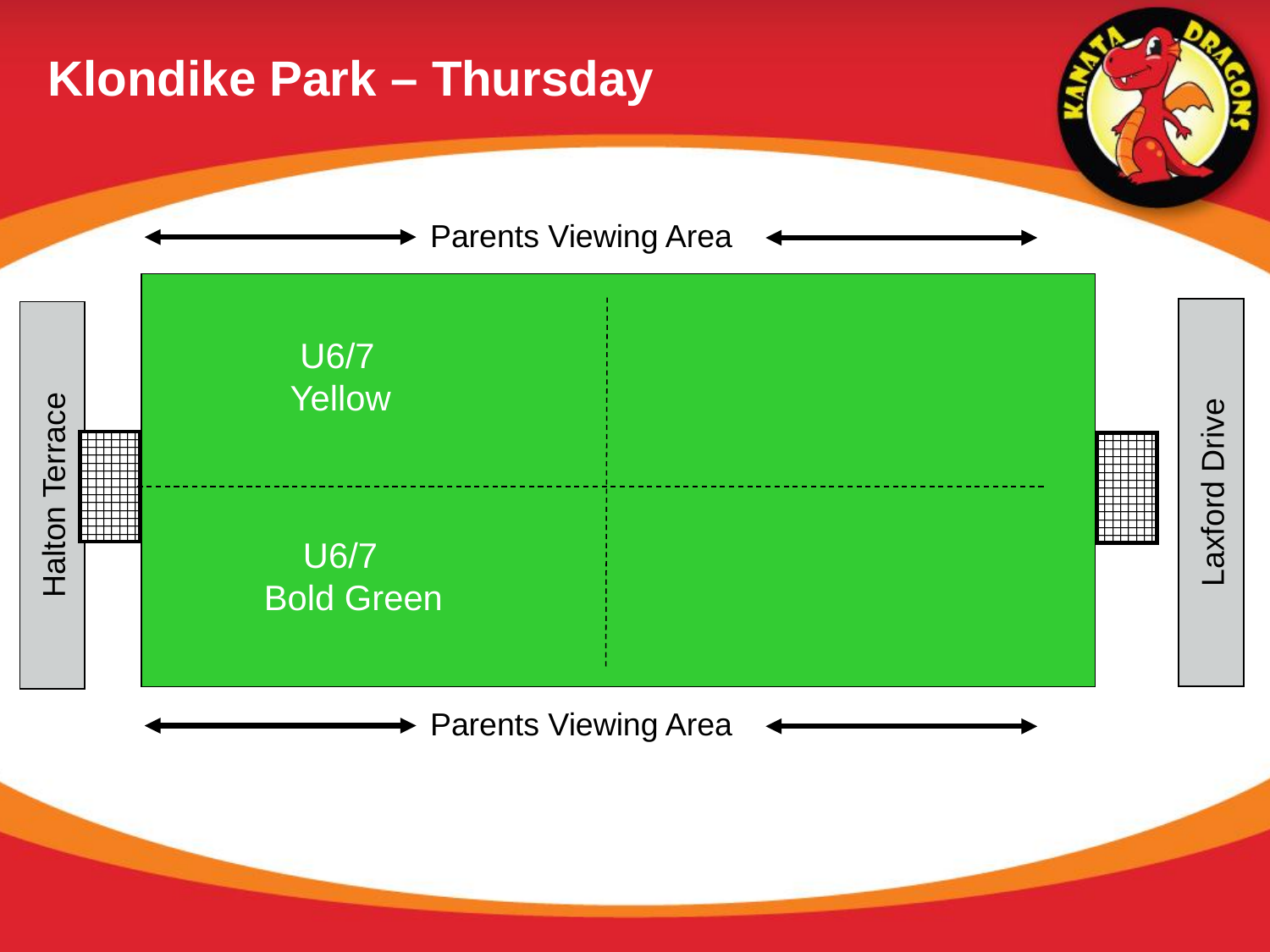

# Klondike Park – Thursday
Parents Viewing Area

       U6/7
      Yellow

Laxford Drive
Halton Terrace
      U6/7
  Bold Green
Parents Viewing Area